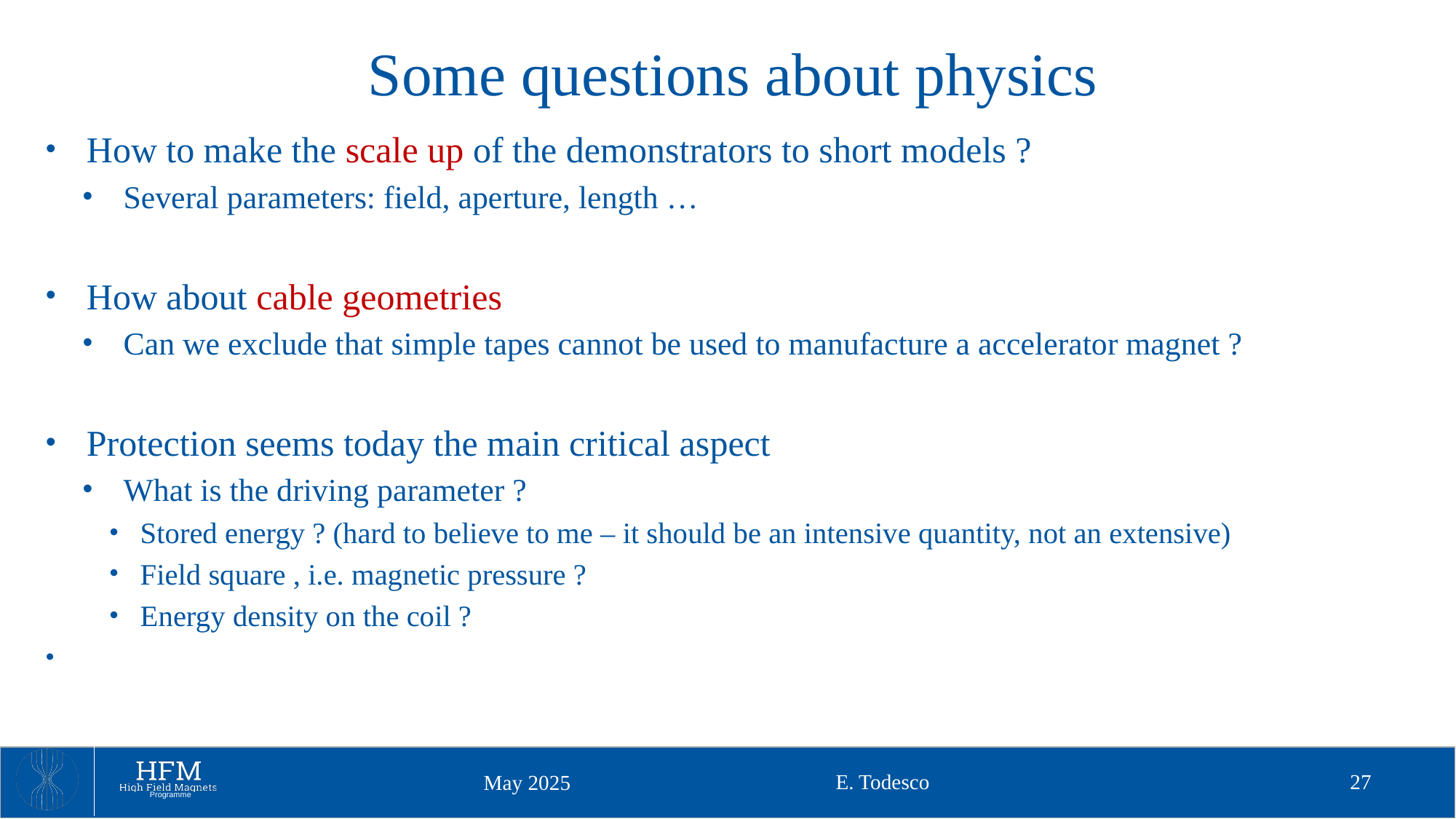

# Some questions about physics
How to make the scale up of the demonstrators to short models ?
Several parameters: field, aperture, length …

How about cable geometries
Can we exclude that simple tapes cannot be used to manufacture a accelerator magnet ?

Protection seems today the main critical aspect
What is the driving parameter ?
Stored energy ? (hard to believe to me – it should be an intensive quantity, not an extensive)
Field square , i.e. magnetic pressure ?
Energy density on the coil ?

E. Todesco
27
May 2025